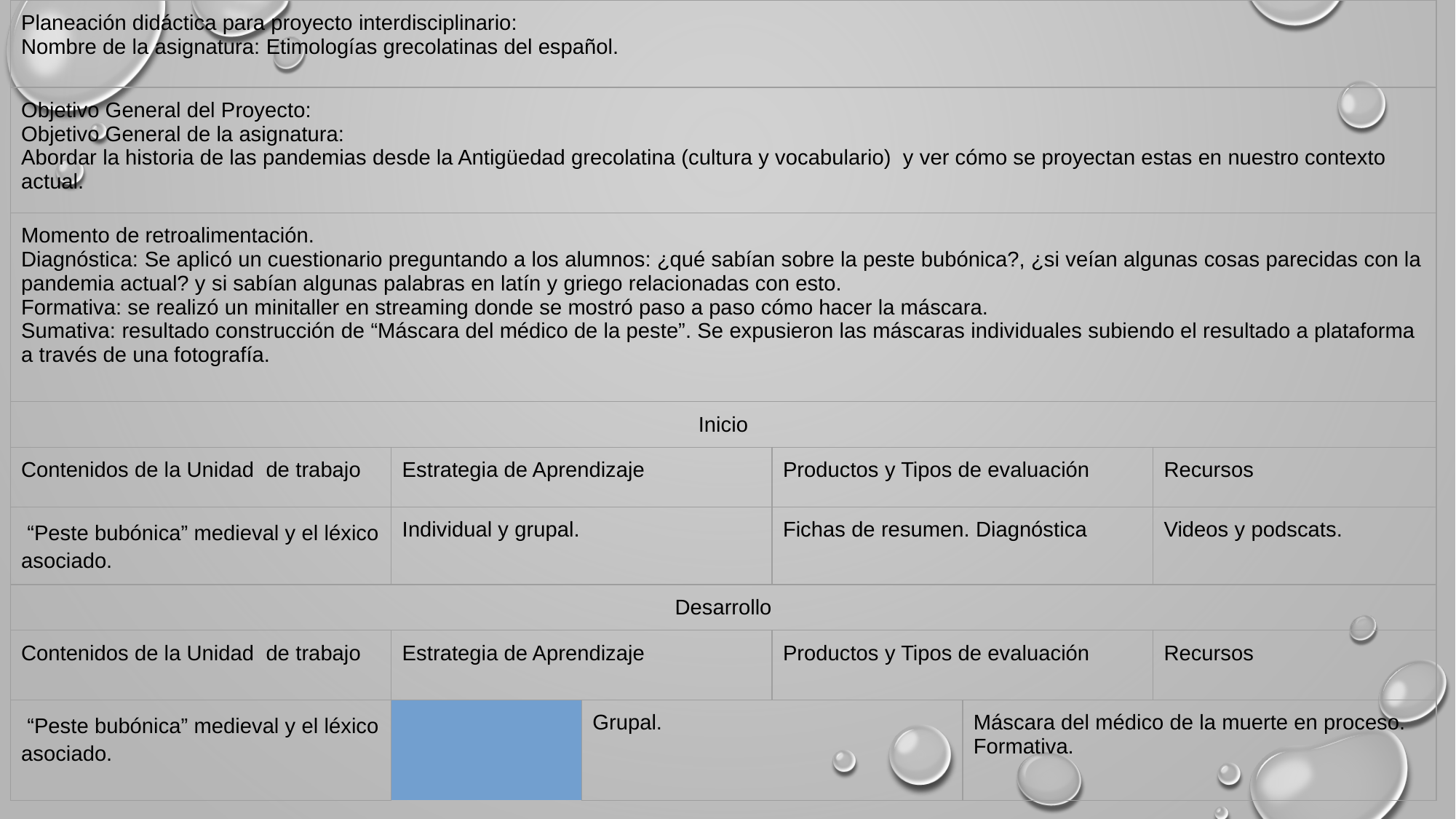

| Planeación didáctica para proyecto interdisciplinario: Nombre de la asignatura: Etimologías grecolatinas del español. |  |  |  |  |  |  |
| --- | --- | --- | --- | --- | --- | --- |
| Objetivo General del Proyecto: Objetivo General de la asignatura: Abordar la historia de las pandemias desde la Antigüedad grecolatina (cultura y vocabulario) y ver cómo se proyectan estas en nuestro contexto actual. |  |  |  |  |  |  |
| Momento de retroalimentación. Diagnóstica: Se aplicó un cuestionario preguntando a los alumnos: ¿qué sabían sobre la peste bubónica?, ¿si veían algunas cosas parecidas con la pandemia actual? y si sabían algunas palabras en latín y griego relacionadas con esto. Formativa: se realizó un minitaller en streaming donde se mostró paso a paso cómo hacer la máscara. Sumativa: resultado construcción de “Máscara del médico de la peste”. Se expusieron las máscaras individuales subiendo el resultado a plataforma a través de una fotografía. |  |  |  |  |  |  |
| Inicio |  |  |  |  |  |  |
| Contenidos de la Unidad de trabajo |  | Estrategia de Aprendizaje |  | Productos y Tipos de evaluación |  | Recursos |
| “Peste bubónica” medieval y el léxico asociado. |  | Individual y grupal. |  | Fichas de resumen. Diagnóstica |  | Videos y podscats. |
| Desarrollo |  |  |  |  |  |  |
| Contenidos de la Unidad de trabajo |  | Estrategia de Aprendizaje |  | Productos y Tipos de evaluación |  | Recursos |
| “Peste bubónica” medieval y el léxico asociado. |  | Grupal. |  | Máscara del médico de la muerte en proceso. Formativa. |  | “Minitaller" de máscara en vivo. Vídeos tutoriales de internet. |